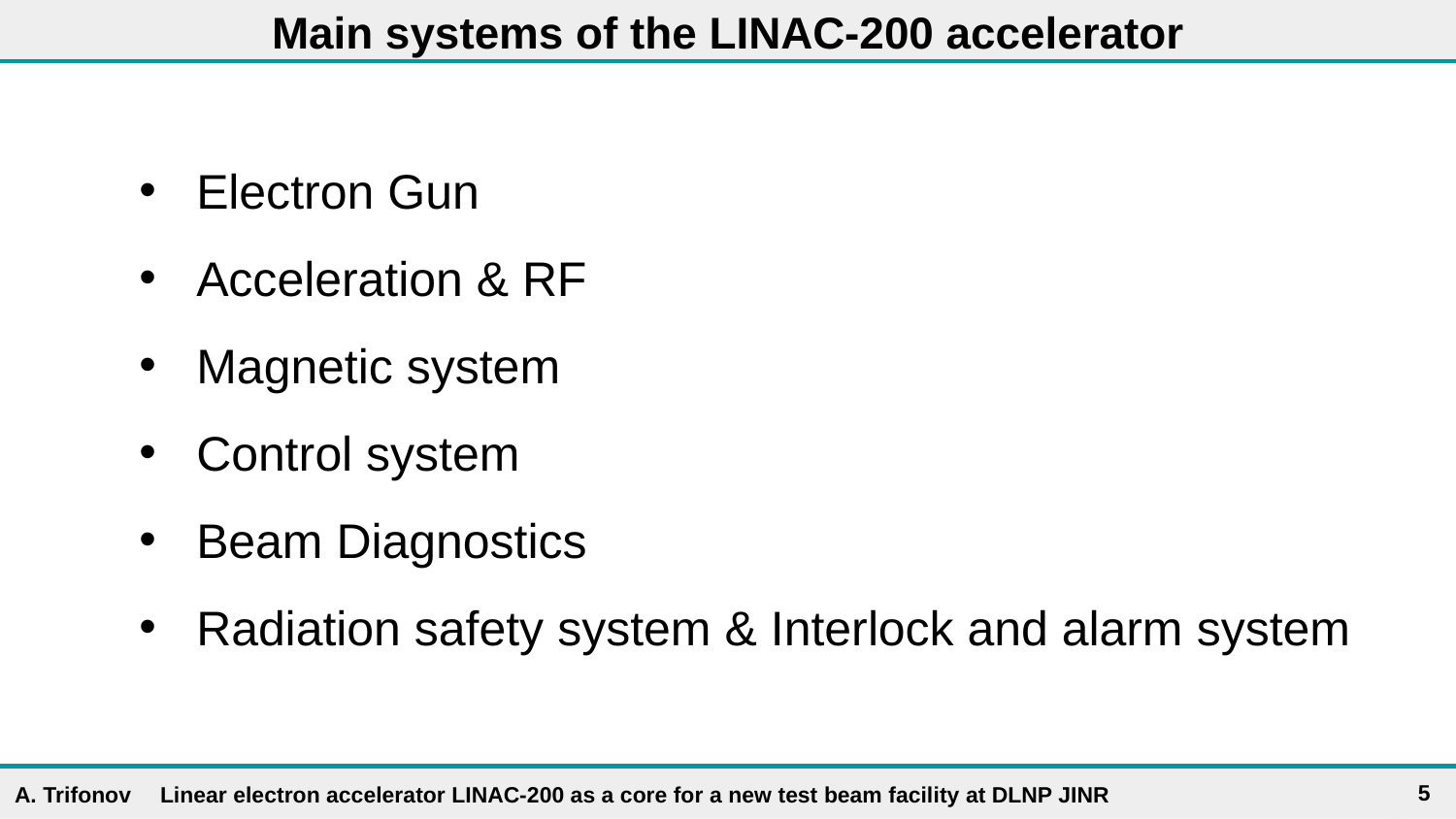

# Main systems of the LINAC-200 accelerator
Electron Gun
Acceleration & RF
Magnetic system
Control system
Beam Diagnostics
Radiation safety system & Interlock and alarm system
5
A. Trifonov 	Linear electron accelerator LINAC-200 as a core for a new test beam facility at DLNP JINR